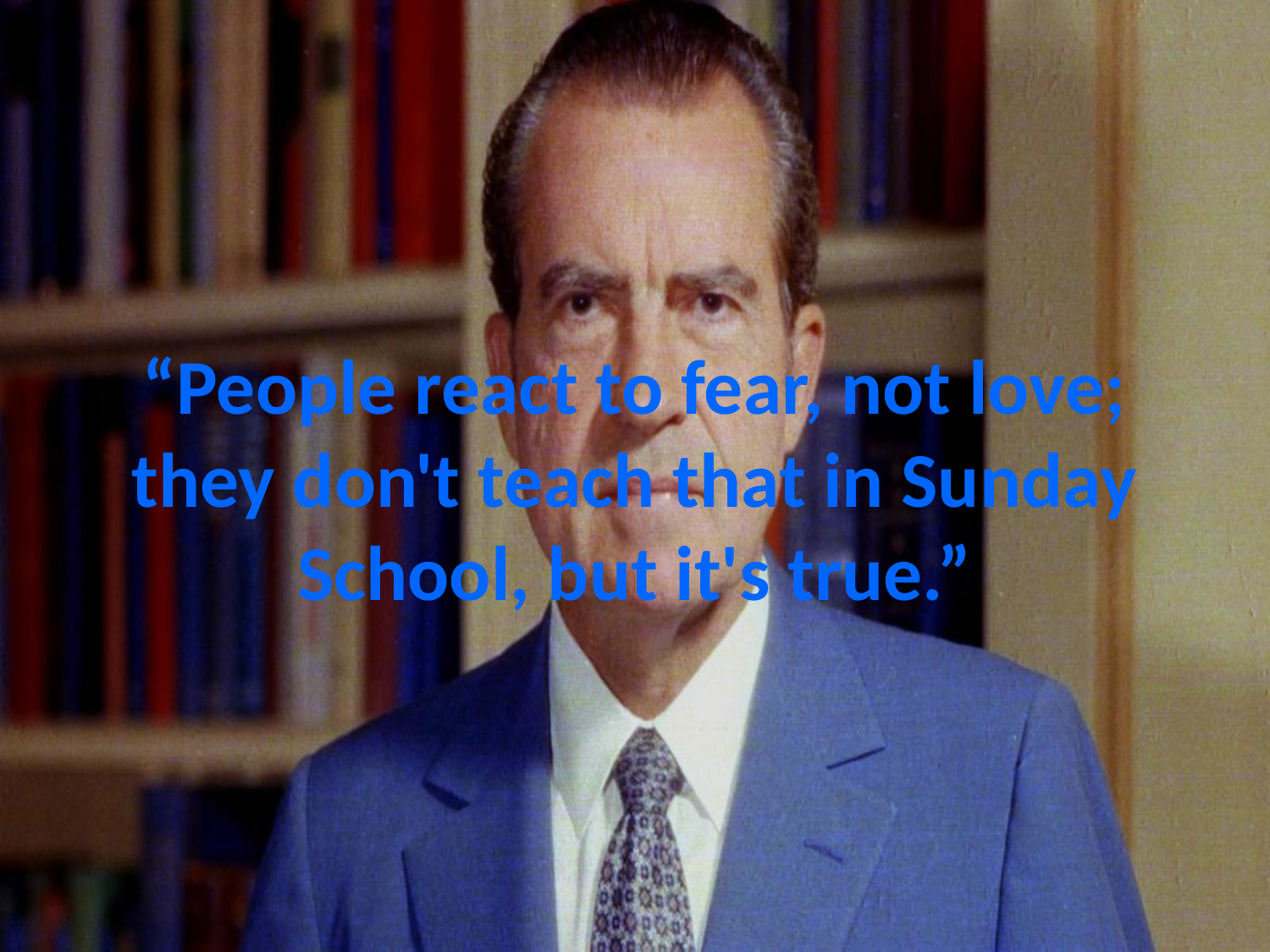

# “People react to fear, not love; they don't teach that in Sunday School, but it's true.”